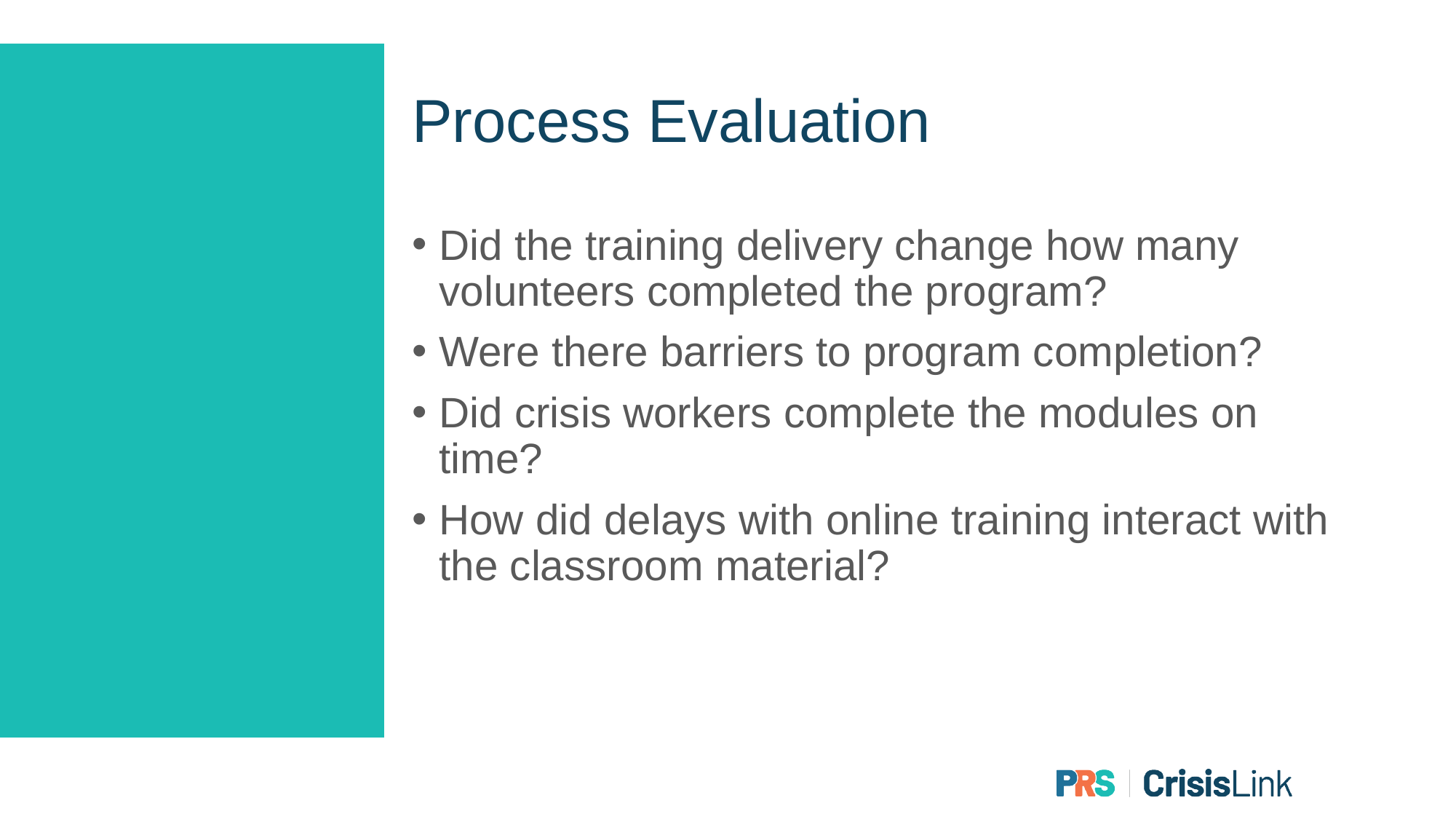

# Process Evaluation
Did the training delivery change how many volunteers completed the program?
Were there barriers to program completion?
Did crisis workers complete the modules on time?
How did delays with online training interact with the classroom material?